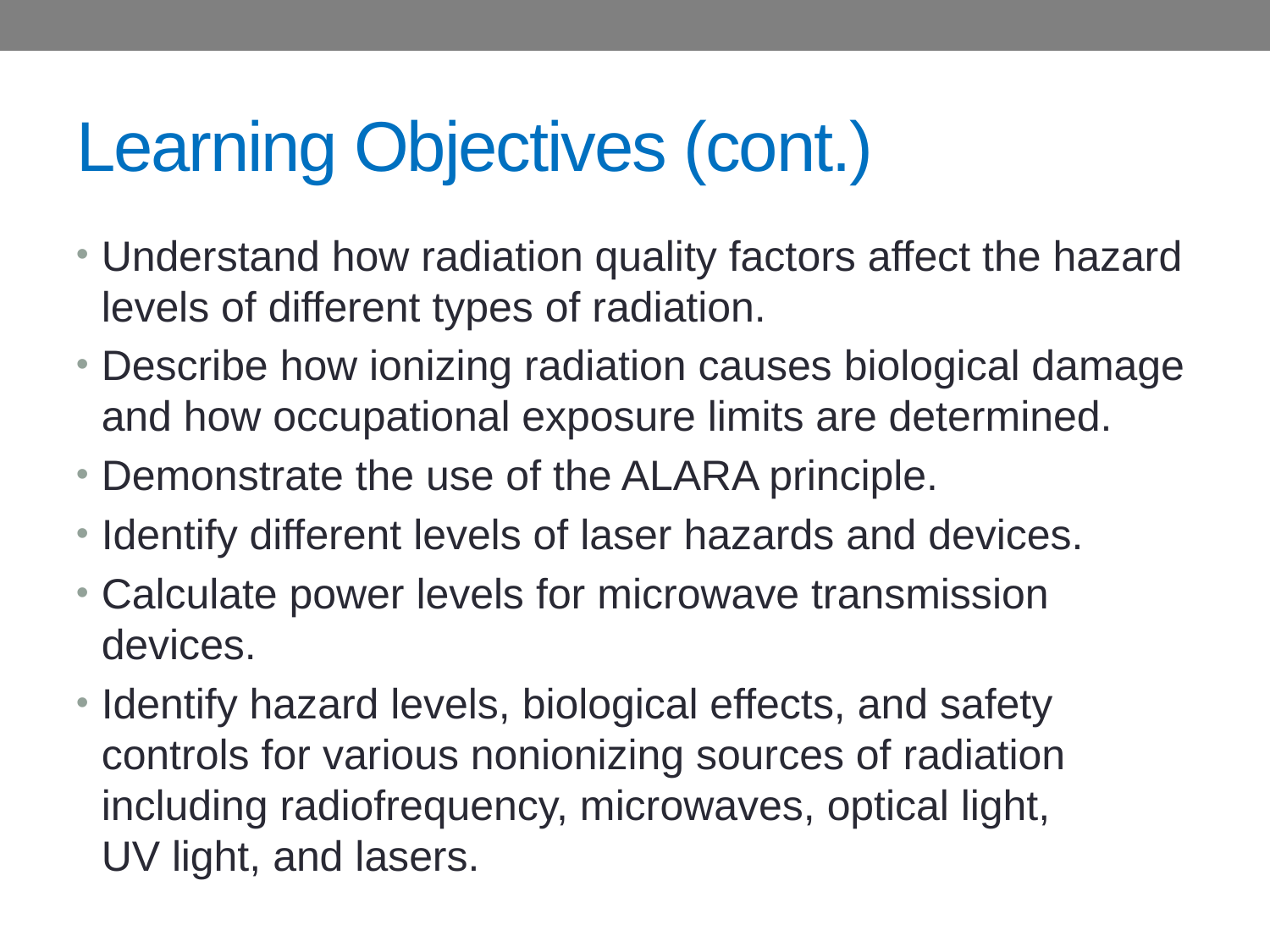

# Learning Objectives (cont.)
Understand how radiation quality factors affect the hazard levels of different types of radiation.
Describe how ionizing radiation causes biological damage and how occupational exposure limits are determined.
Demonstrate the use of the ALARA principle.
Identify different levels of laser hazards and devices.
Calculate power levels for microwave transmission devices.
Identify hazard levels, biological effects, and safety controls for various nonionizing sources of radiation including radiofrequency, microwaves, optical light,
UV light, and lasers.